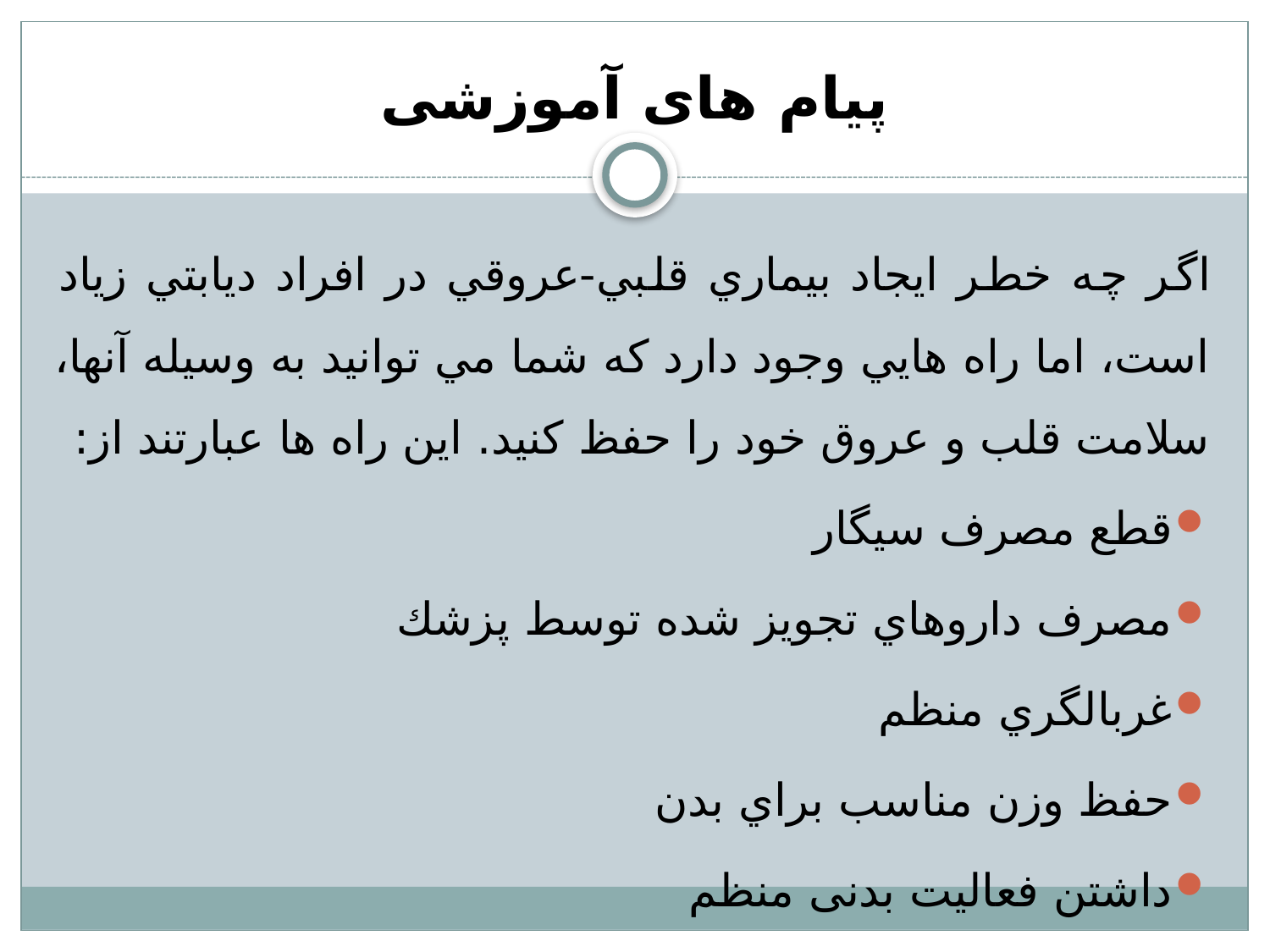

# پیام های آموزشی
اگر چه خطر ايجاد بيماري قلبي-عروقي در افراد ديابتي زياد است، اما راه هايي وجود دارد كه شما مي توانيد به وسيله آنها، سلامت قلب و عروق خود را حفظ كنيد. اين راه ها عبارتند از:
قطع مصرف سيگار
مصرف داروهاي تجويز شده توسط پزشك
غربالگري منظم
حفظ وزن مناسب براي بدن
داشتن فعالیت بدنی منظم